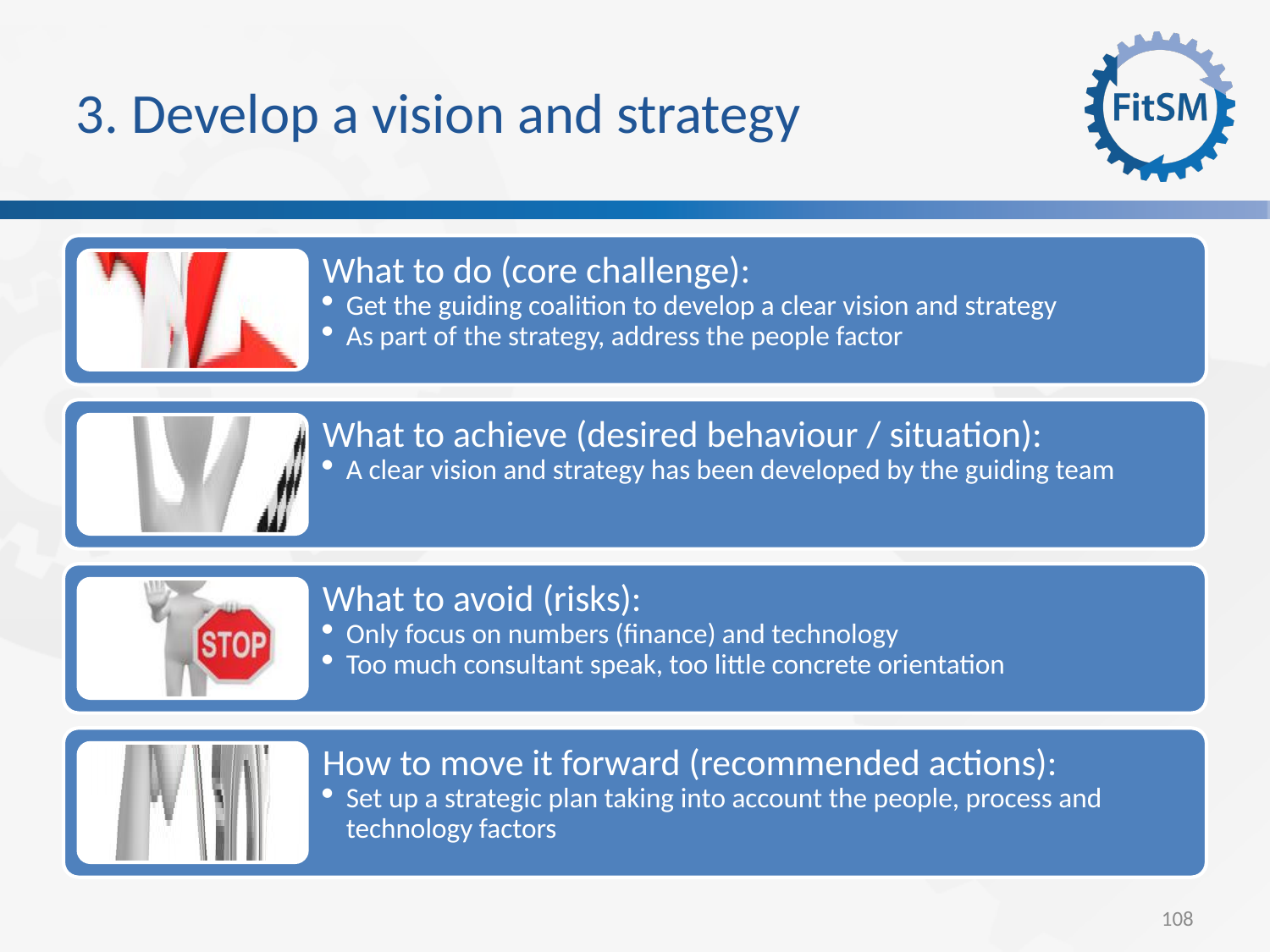

3. Develop a vision and strategy
What to do (core challenge):
Get the guiding coalition to develop a clear vision and strategy
As part of the strategy, address the people factor

What to achieve (desired behaviour / situation):
A clear vision and strategy has been developed by the guiding team

What to avoid (risks):
Only focus on numbers (finance) and technology
Too much consultant speak, too little concrete orientation

How to move it forward (recommended actions):
Set up a strategic plan taking into account the people, process and technology factors

108